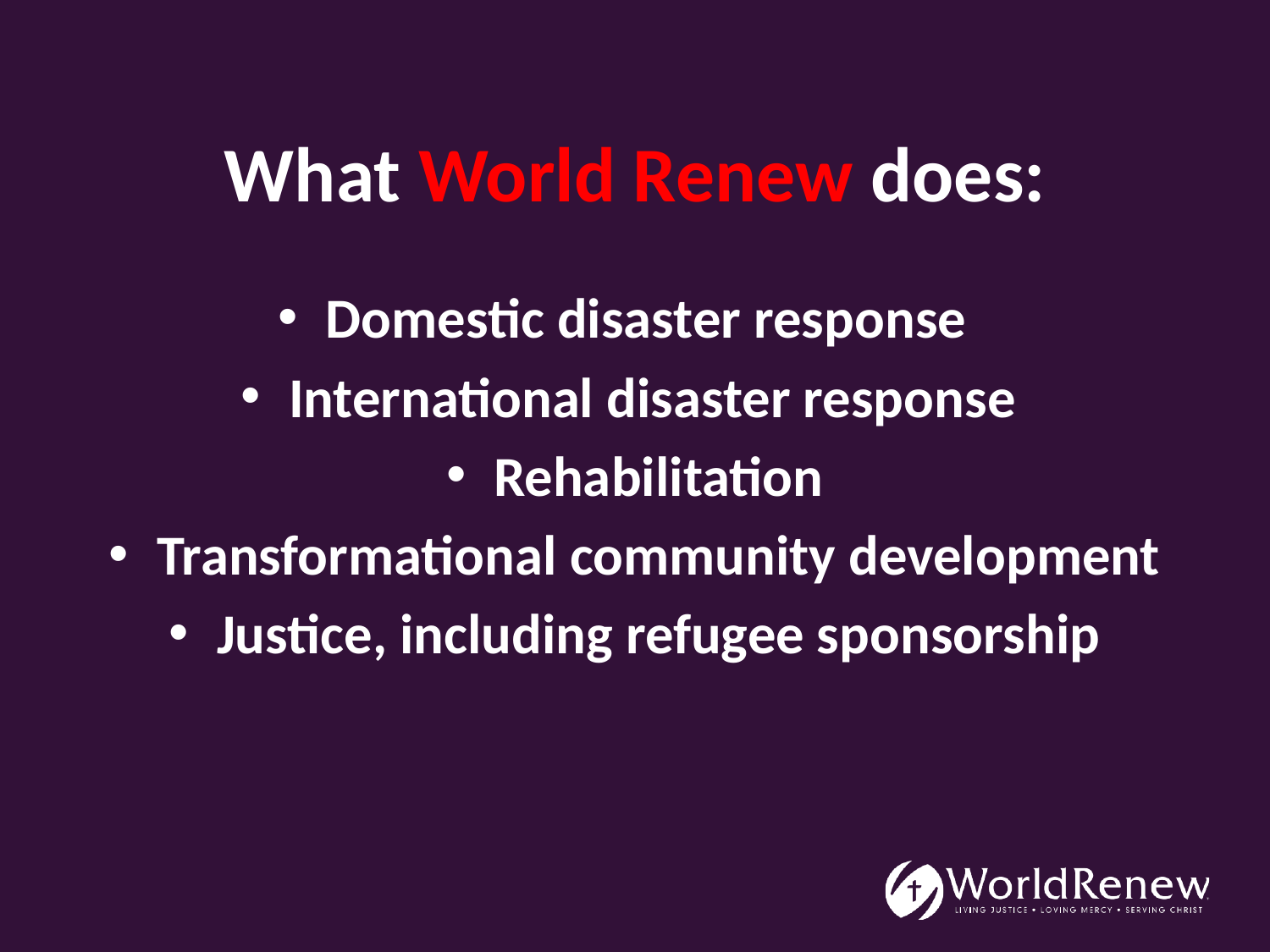

# What World Renew does:
Domestic disaster response
International disaster response
Rehabilitation
Transformational community development
Justice, including refugee sponsorship